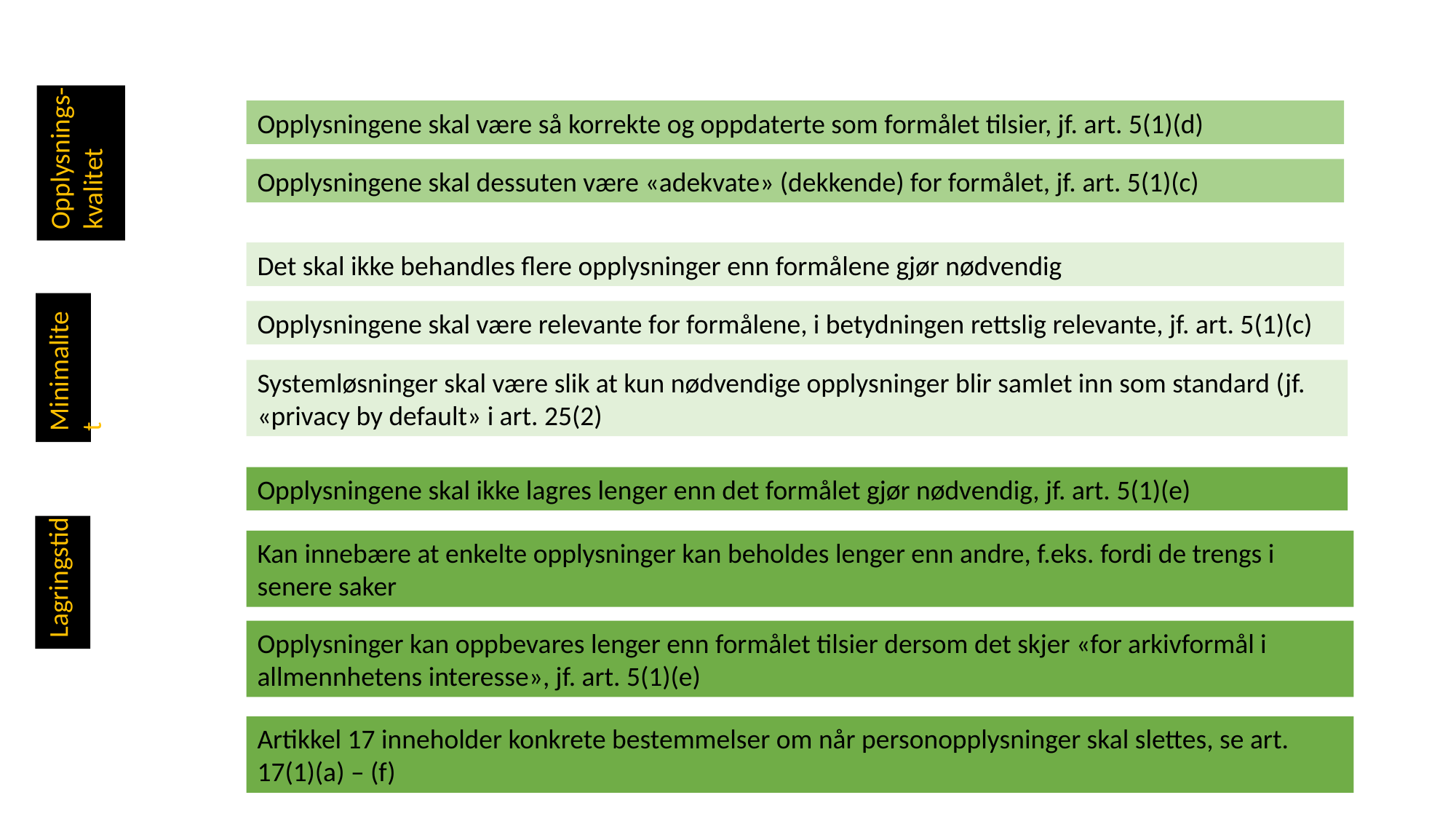

Opplysnings-
kvalitet
Opplysningene skal være så korrekte og oppdaterte som formålet tilsier, jf. art. 5(1)(d)
Opplysningene skal dessuten være «adekvate» (dekkende) for formålet, jf. art. 5(1)(c)
Det skal ikke behandles flere opplysninger enn formålene gjør nødvendig
Minimalitet
Opplysningene skal være relevante for formålene, i betydningen rettslig relevante, jf. art. 5(1)(c)
Systemløsninger skal være slik at kun nødvendige opplysninger blir samlet inn som standard (jf. «privacy by default» i art. 25(2)
Opplysningene skal ikke lagres lenger enn det formålet gjør nødvendig, jf. art. 5(1)(e)
Lagringstid
Kan innebære at enkelte opplysninger kan beholdes lenger enn andre, f.eks. fordi de trengs i senere saker
Opplysninger kan oppbevares lenger enn formålet tilsier dersom det skjer «for arkivformål i allmennhetens interesse», jf. art. 5(1)(e)
Artikkel 17 inneholder konkrete bestemmelser om når personopplysninger skal slettes, se art. 17(1)(a) – (f)